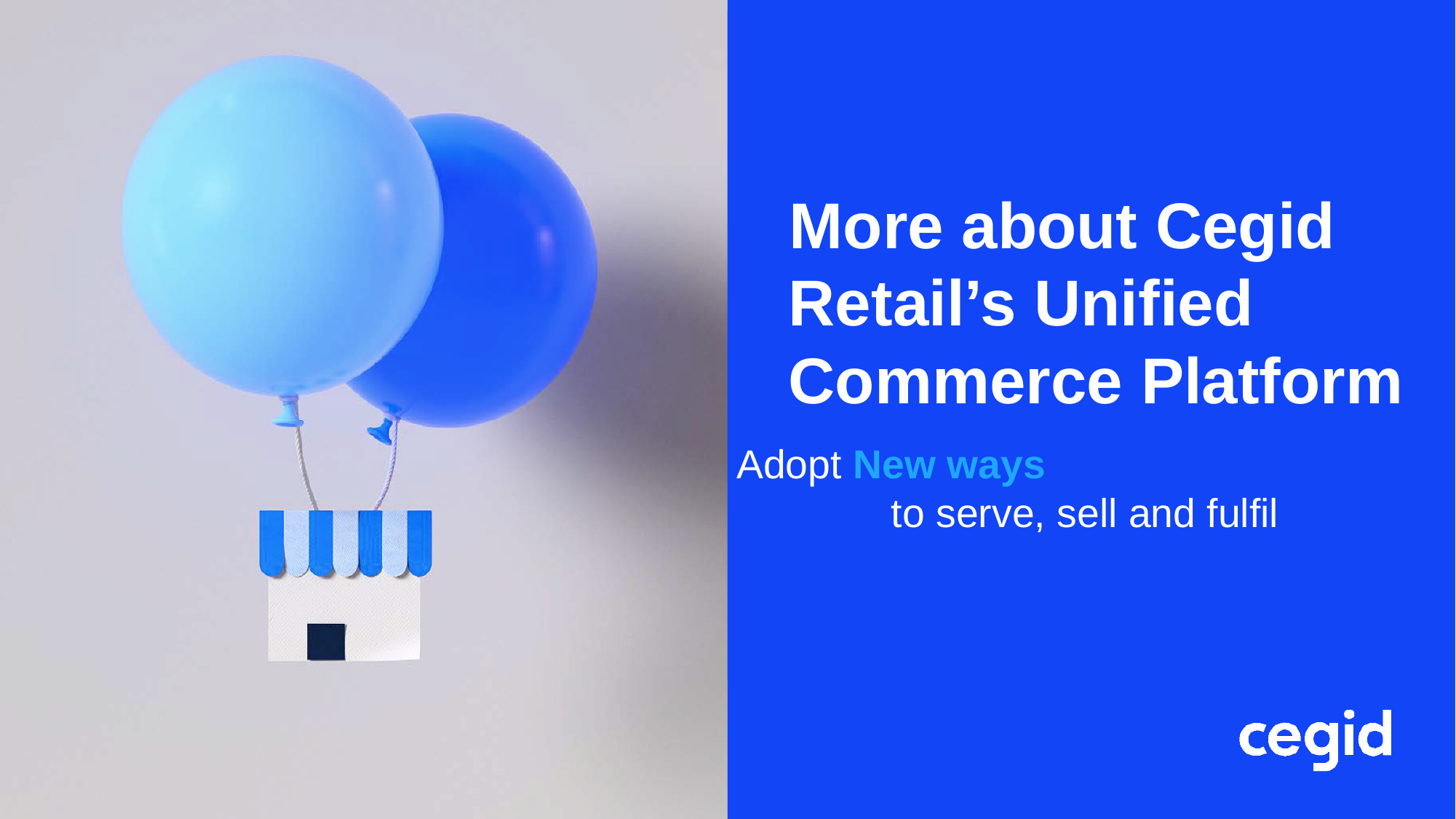

More about Cegid Retail’s Unified Commerce Platform

Adopt New ways                                             to serve, sell and fulfil